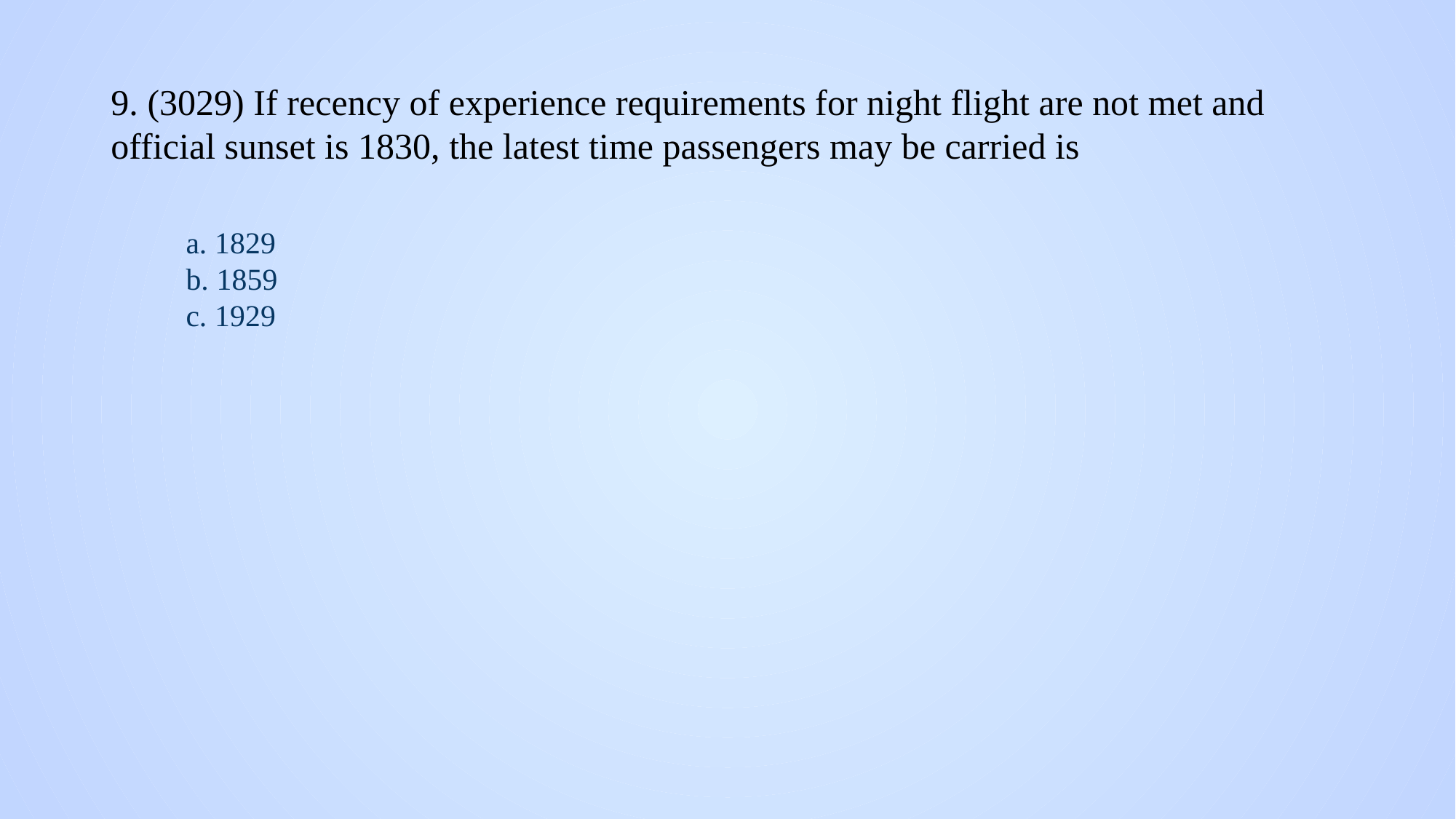

# 9. (3029) If recency of experience requirements for night flight are not met and official sunset is 1830, the latest time passengers may be carried is
a. 1829
b. 1859
c. 1929